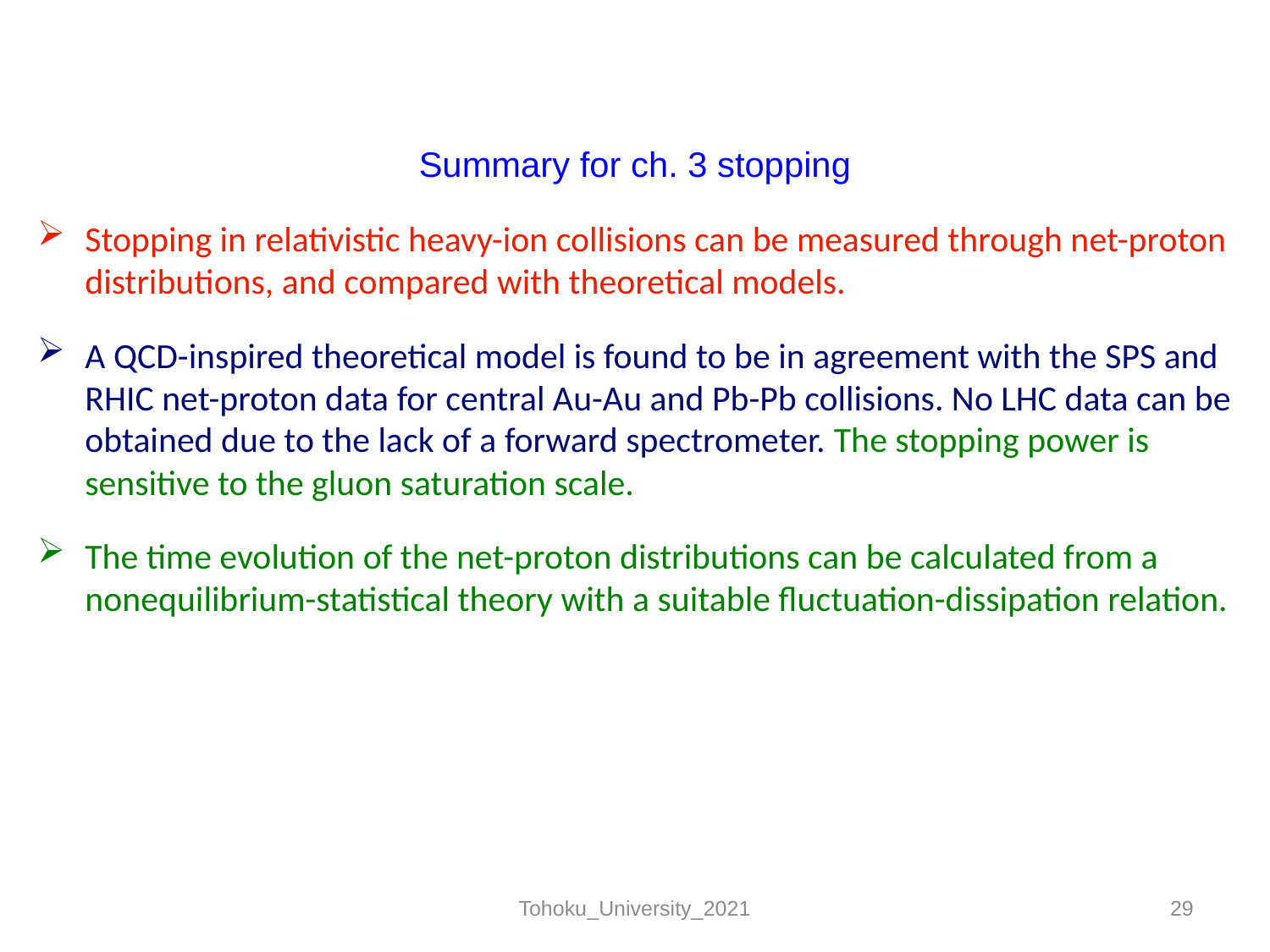

Summary for ch. 3 stopping
Stopping in relativistic heavy-ion collisions can be measured through net-proton distributions, and compared with theoretical models.
A QCD-inspired theoretical model is found to be in agreement with the SPS and RHIC net-proton data for central Au-Au and Pb-Pb collisions. No LHC data can be obtained due to the lack of a forward spectrometer. The stopping power is sensitive to the gluon saturation scale.
The time evolution of the net-proton distributions can be calculated from a nonequilibrium-statistical theory with a suitable fluctuation-dissipation relation.
Tohoku_University_2021
29